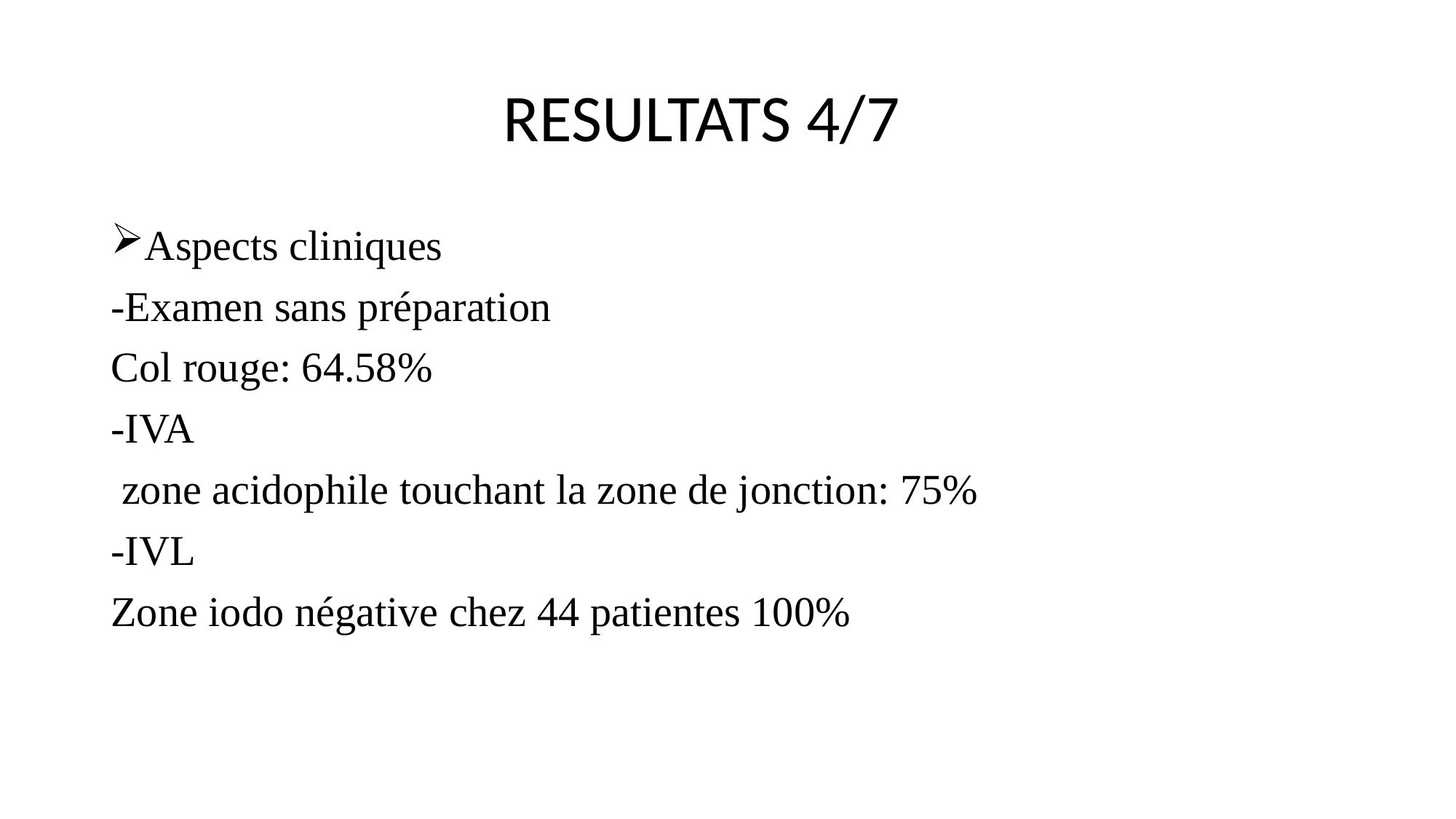

# RESULTATS 4/7
Aspects cliniques
-Examen sans préparation
Col rouge: 64.58%
-IVA
 zone acidophile touchant la zone de jonction: 75%
-IVL
Zone iodo négative chez 44 patientes 100%